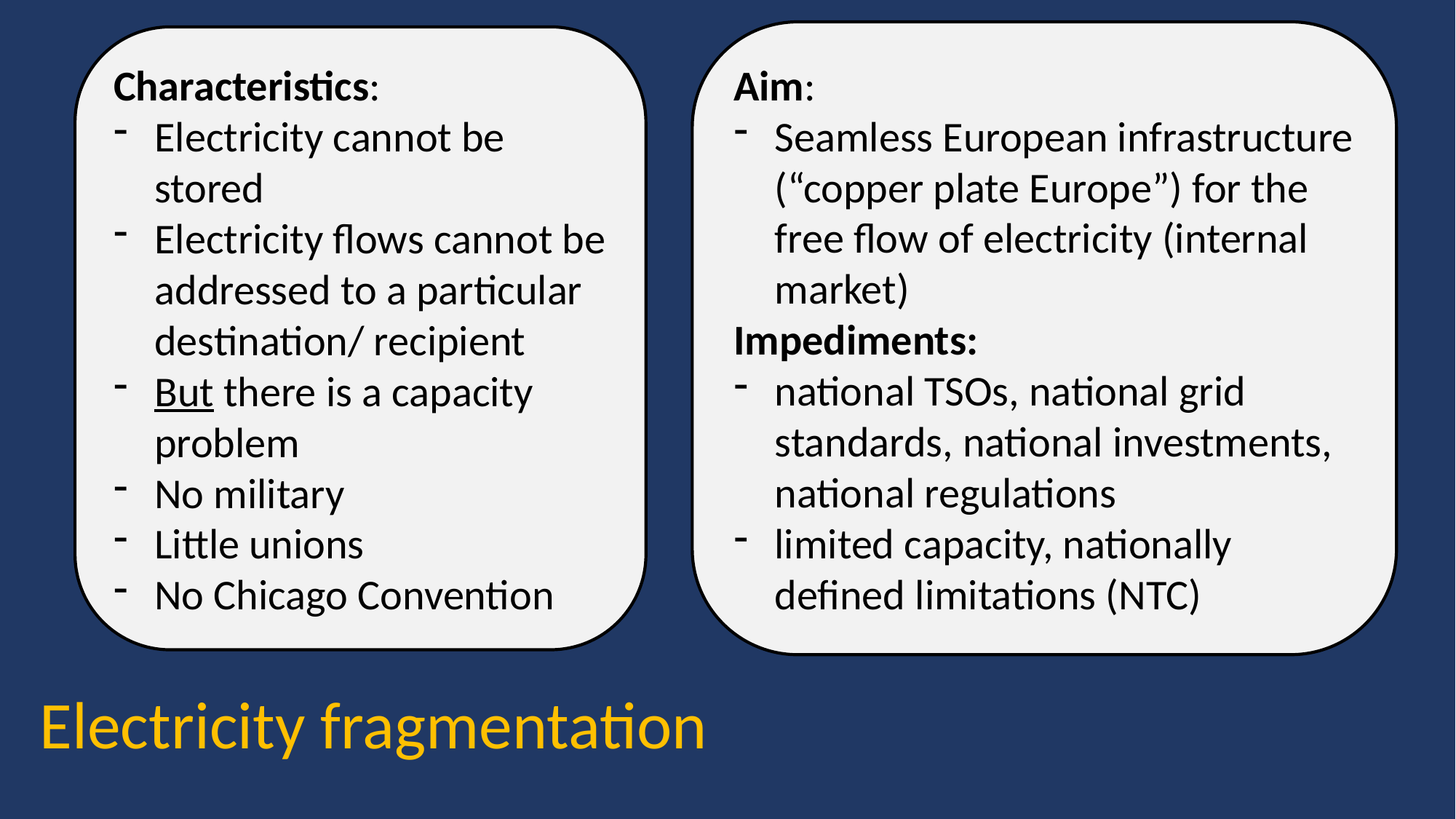

Aim:
Seamless European infrastructure (“copper plate Europe”) for the free flow of electricity (internal market)
Impediments:
national TSOs, national grid standards, national investments, national regulations
limited capacity, nationally defined limitations (NTC)
Characteristics:
Electricity cannot be stored
Electricity flows cannot be addressed to a particular destination/ recipient
But there is a capacity problem
No military
Little unions
No Chicago Convention
# Electricity fragmentation